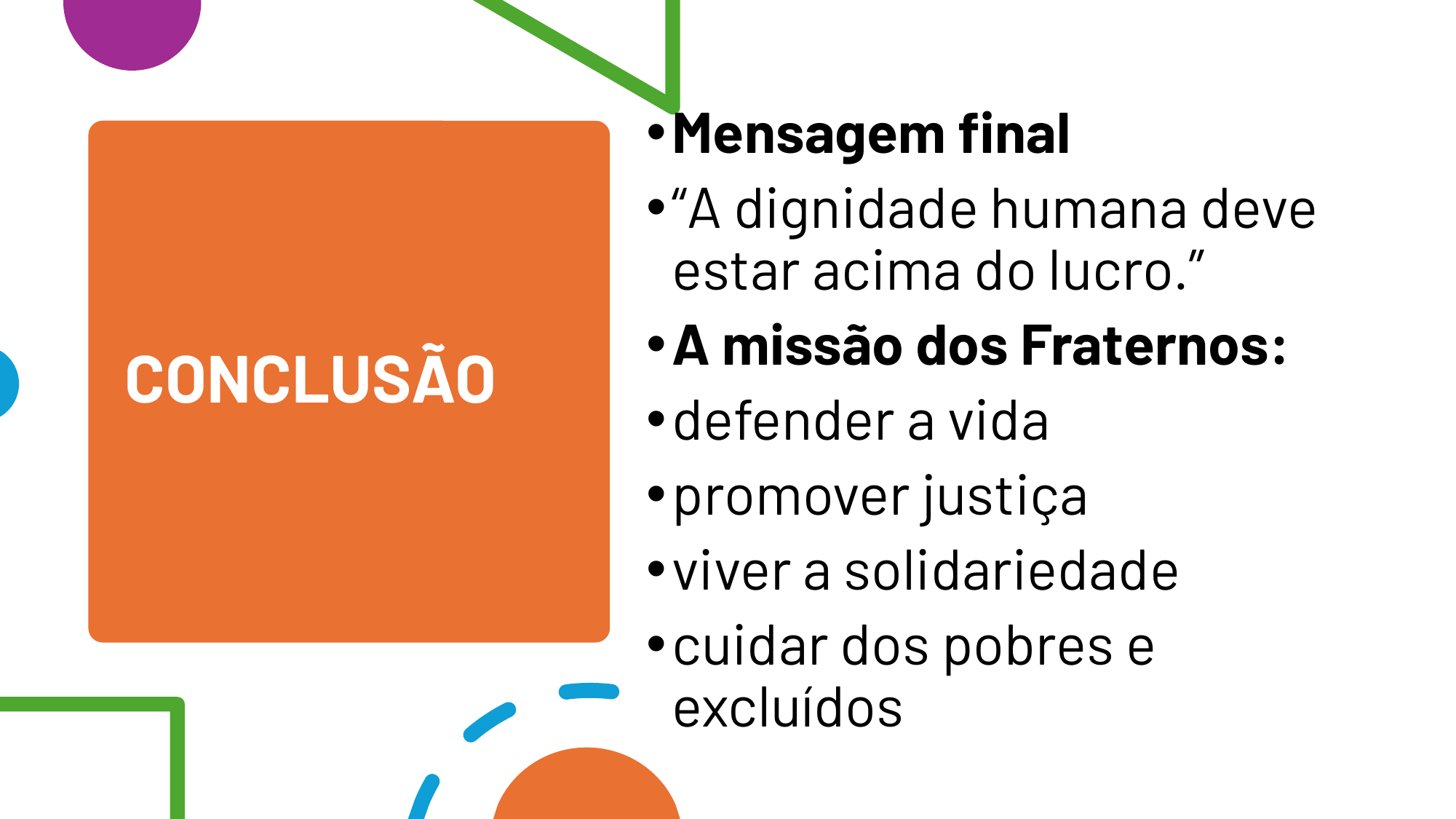

Mensagem final
“A dignidade humana deve estar acima do lucro.”
A missão dos Fraternos:
defender a vida
promover justiça
viver a solidariedade
cuidar dos pobres e excluídos

# CONCLUSÃO